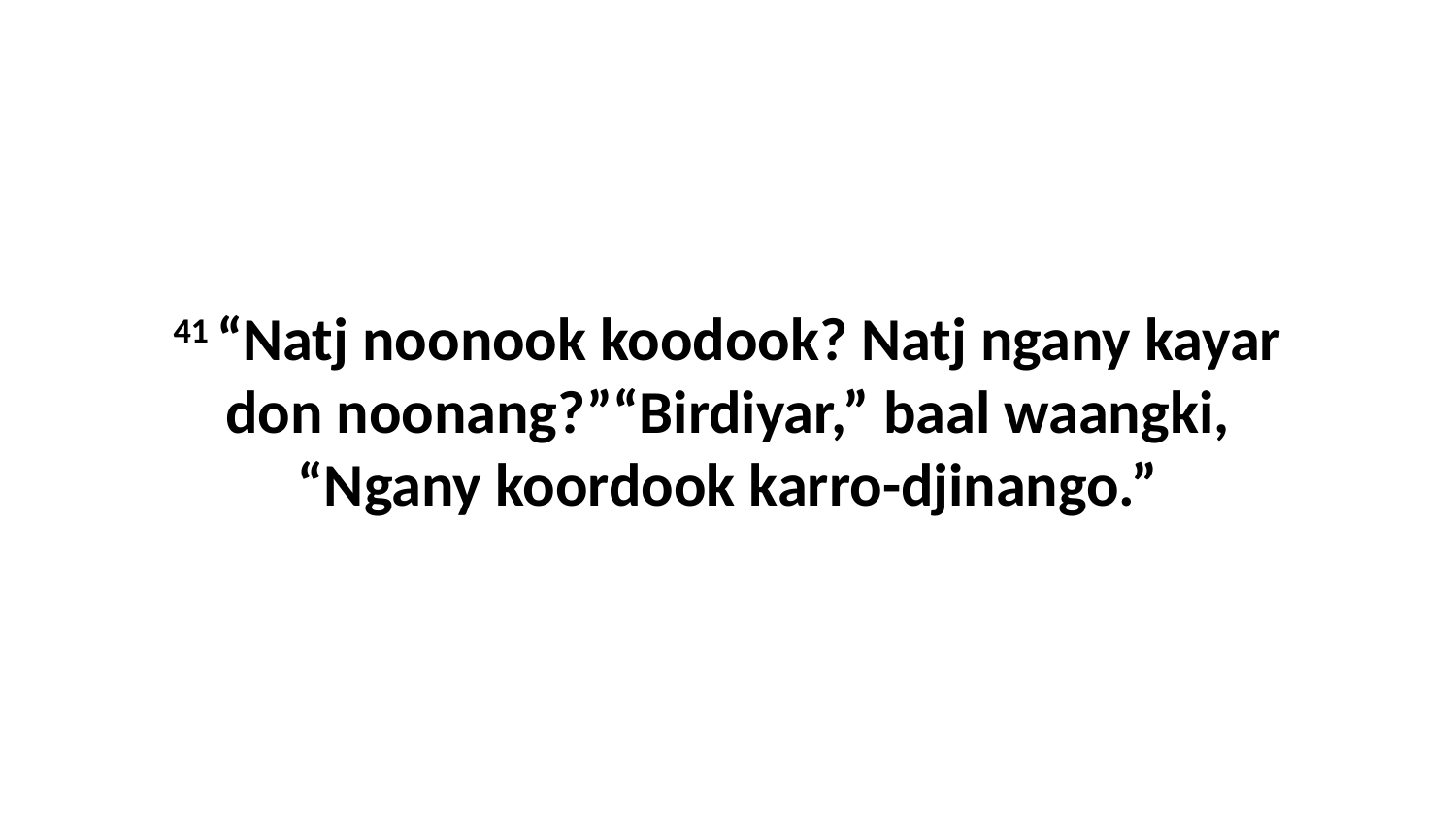

41 “Natj noonook koodook? Natj ngany kayar don noonang?”“Birdiyar,” baal waangki, “Ngany koordook karro-djinango.”